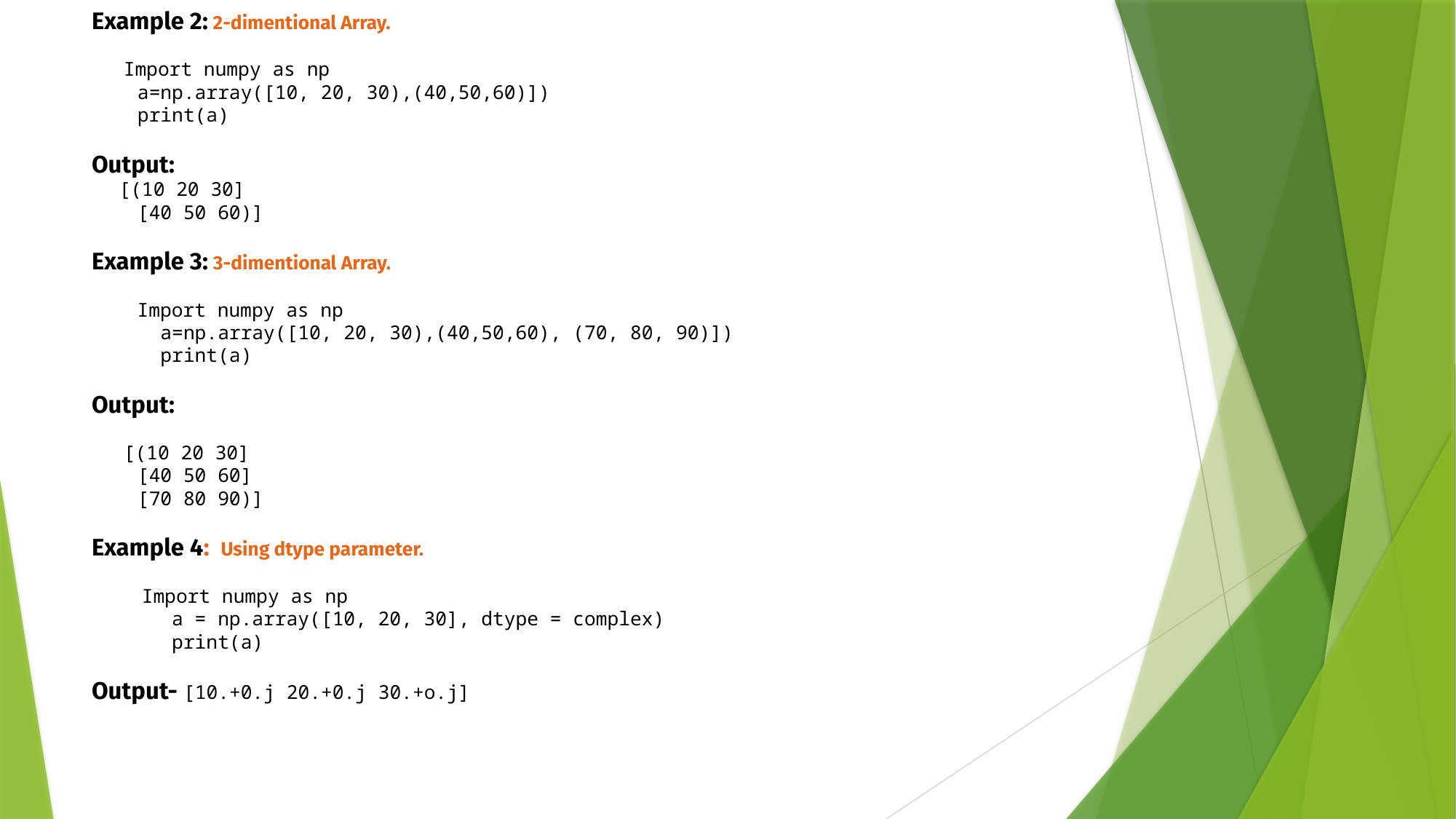

# Example 2: 2-dimentional Array. Import numpy as np a=np.array([10, 20, 30),(40,50,60)]) print(a) Output: [(10 20 30] [40 50 60)] Example 3: 3-dimentional Array. Import numpy as np a=np.array([10, 20, 30),(40,50,60), (70, 80, 90)]) print(a) Output: [(10 20 30] [40 50 60] [70 80 90)] Example 4:  Using dtype parameter. Import numpy as np a = np.array([10, 20, 30], dtype = complex) print(a) Output- [10.+0.j 20.+0.j 30.+o.j]